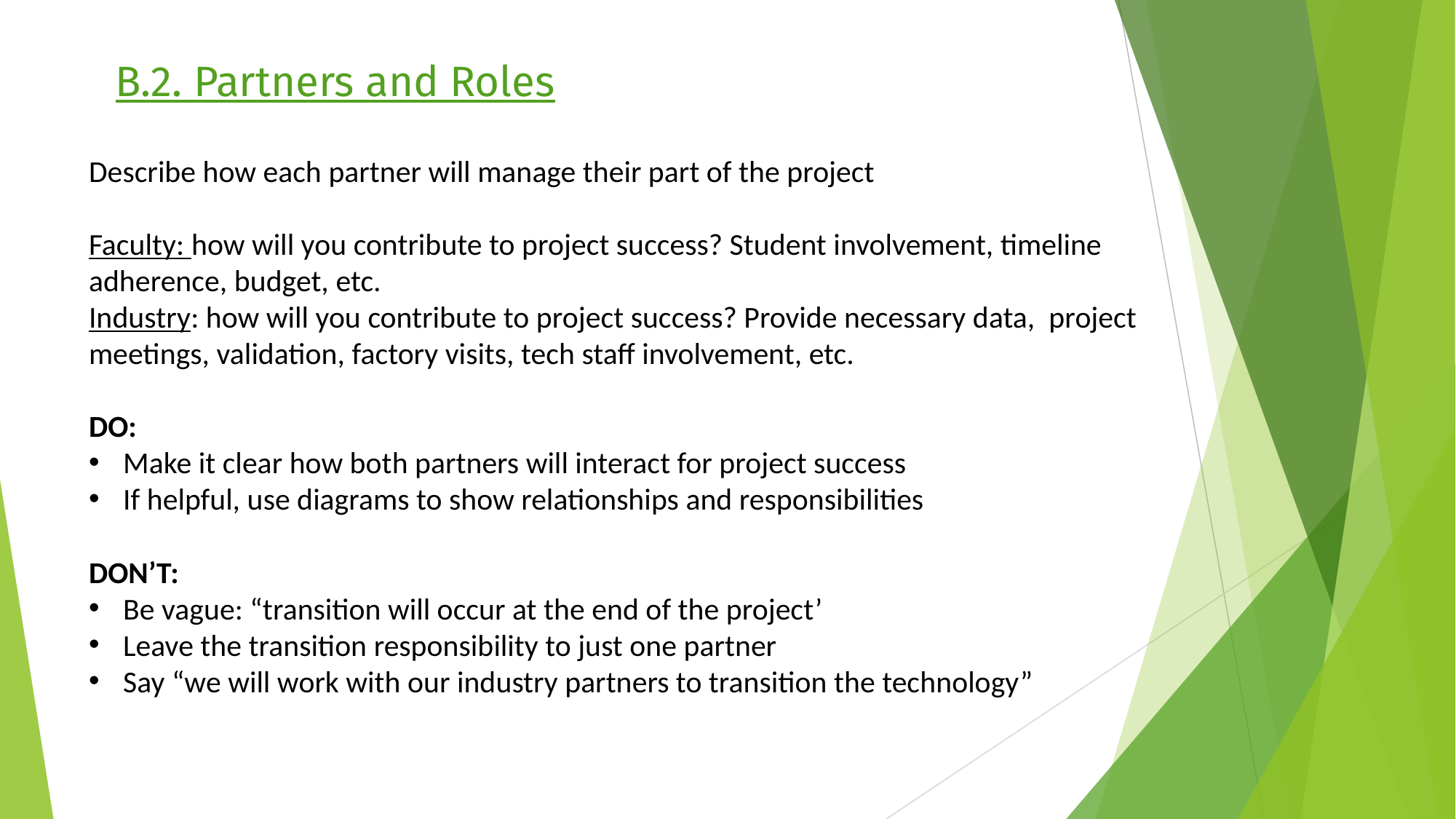

B.2. Partners and Roles
Describe how each partner will manage their part of the project

Faculty: how will you contribute to project success? Student involvement, timeline adherence, budget, etc.
Industry: how will you contribute to project success? Provide necessary data,  project meetings, validation, factory visits, tech staff involvement, etc.

DO:
Make it clear how both partners will interact for project success
If helpful, use diagrams to show relationships and responsibilities

DON’T:
Be vague: “transition will occur at the end of the project’
Leave the transition responsibility to just one partner
Say “we will work with our industry partners to transition the technology”